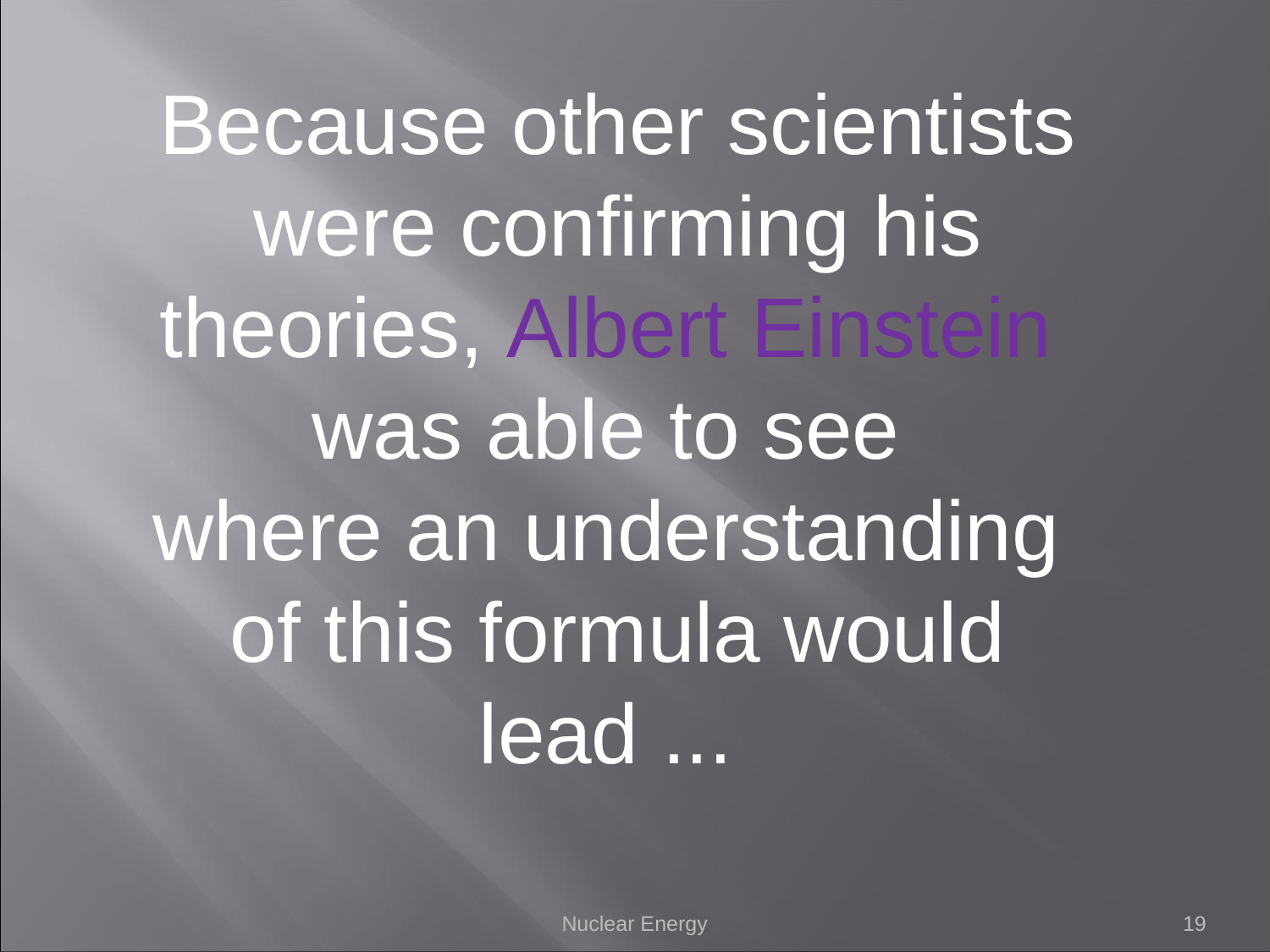

Because other scientists were confirming his theories, Albert Einstein
was able to see
where an understanding
of this formula would lead ...
Nuclear Energy
19